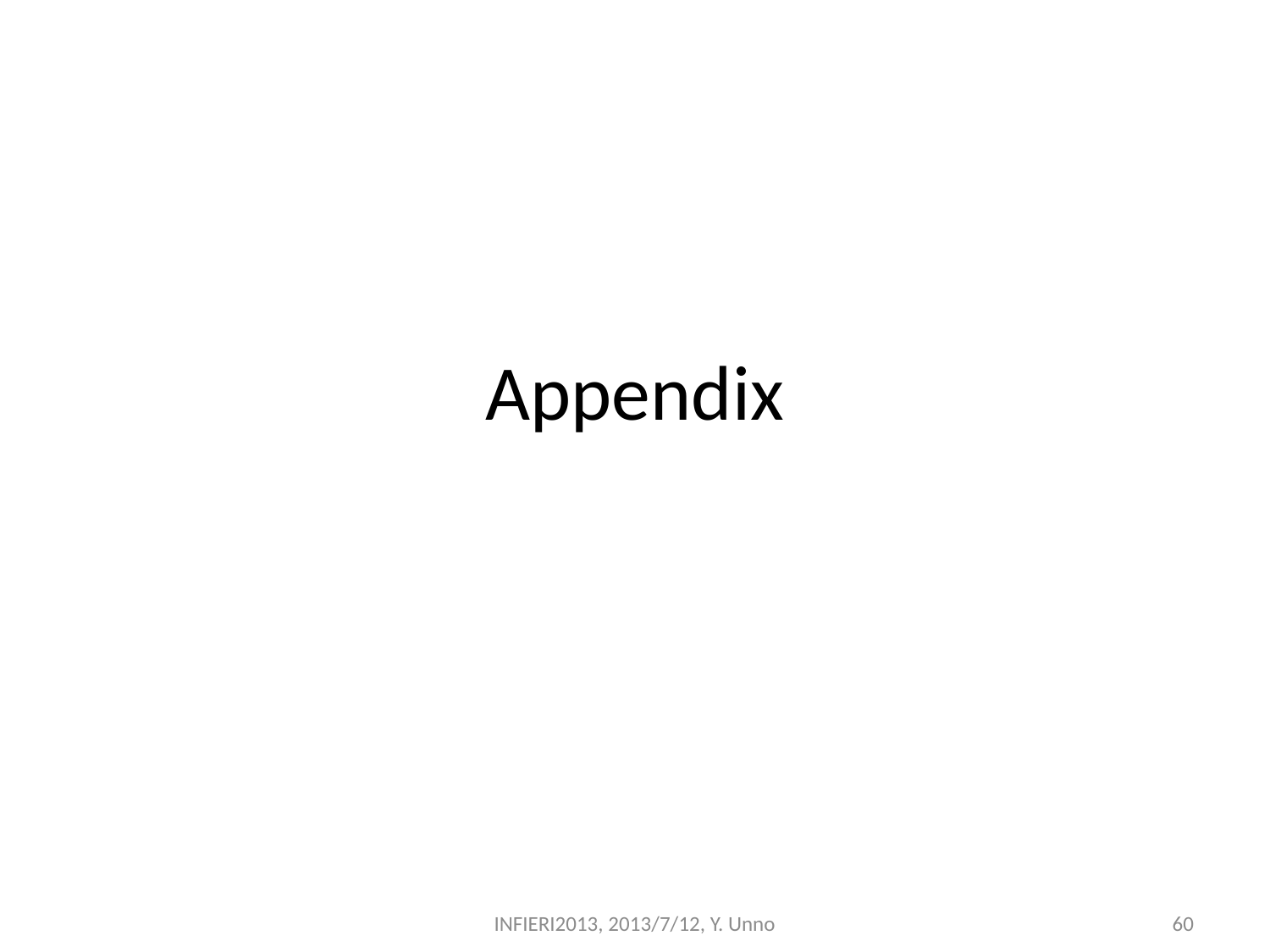

# Appendix

INFIERI2013, 2013/7/12, Y. Unno
60